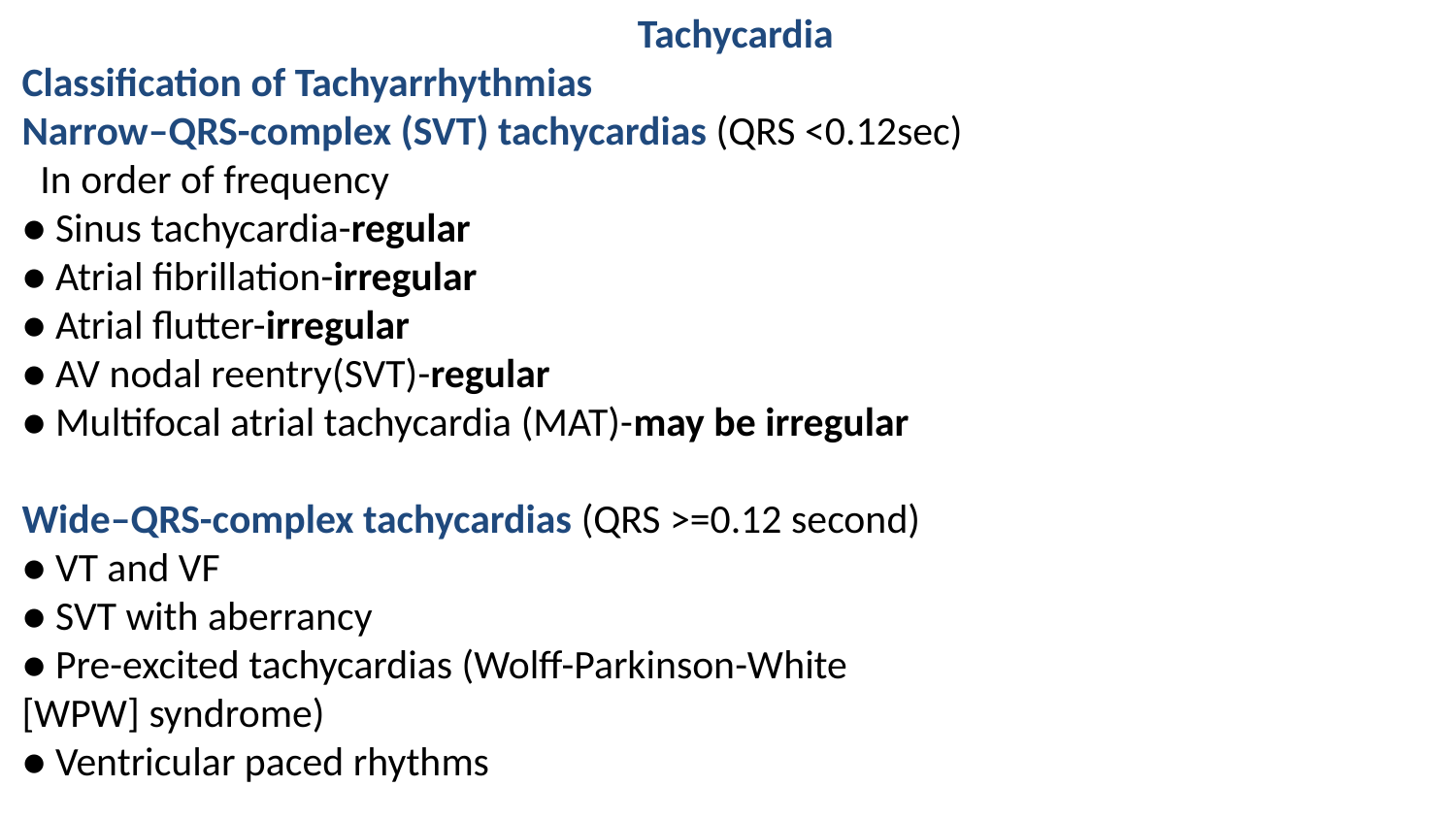

Tachycardia
Classification of Tachyarrhythmias
Narrow–QRS-complex (SVT) tachycardias (QRS <0.12sec)
  In order of frequency
● Sinus tachycardia-regular
● Atrial fibrillation-irregular
● Atrial flutter-irregular
● AV nodal reentry(SVT)-regular
● Multifocal atrial tachycardia (MAT)-may be irregular

Wide–QRS-complex tachycardias (QRS >=0.12 second)
● VT and VF
● SVT with aberrancy
● Pre-excited tachycardias (Wolff-Parkinson-White
[WPW] syndrome)
● Ventricular paced rhythms